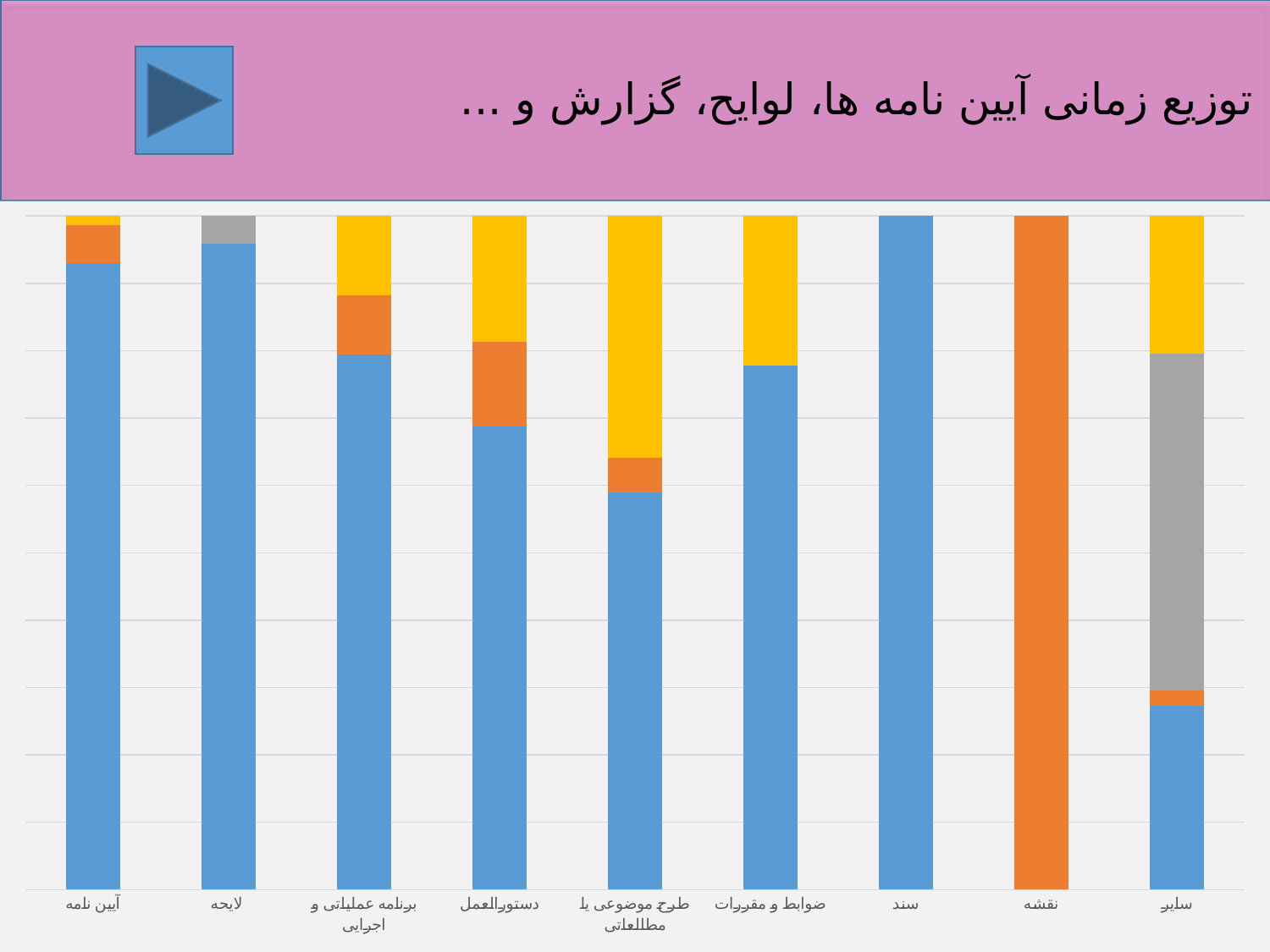

# توزیع زمانی آیین نامه ها، لوایح، گزارش و ...

### Chart

| Category | سال اول | سال دوم | سالانه | طی سال های برنامه |
|---|---|---|---|---|
| آیین نامه | 66.0 | 4.0 | None | 1.0 |
| لایحه  | 23.0 | None | 1.0 | None |
| برنامه عملیاتی و اجرایی | 27.0 | 3.0 | None | 4.0 |
| دستورالعمل | 11.0 | 2.0 | None | 3.0 |
| طرح موضوعی یا مطالعاتی | 23.0 | 2.0 | None | 14.0 |
| ضوابط و مقررات | 7.0 | None | None | 2.0 |
| سند | 3.0 | None | None | None |
| نقشه | None | 2.0 | None | None |
| سایر | 12.0 | 1.0 | 22.0 | 9.0 |
16